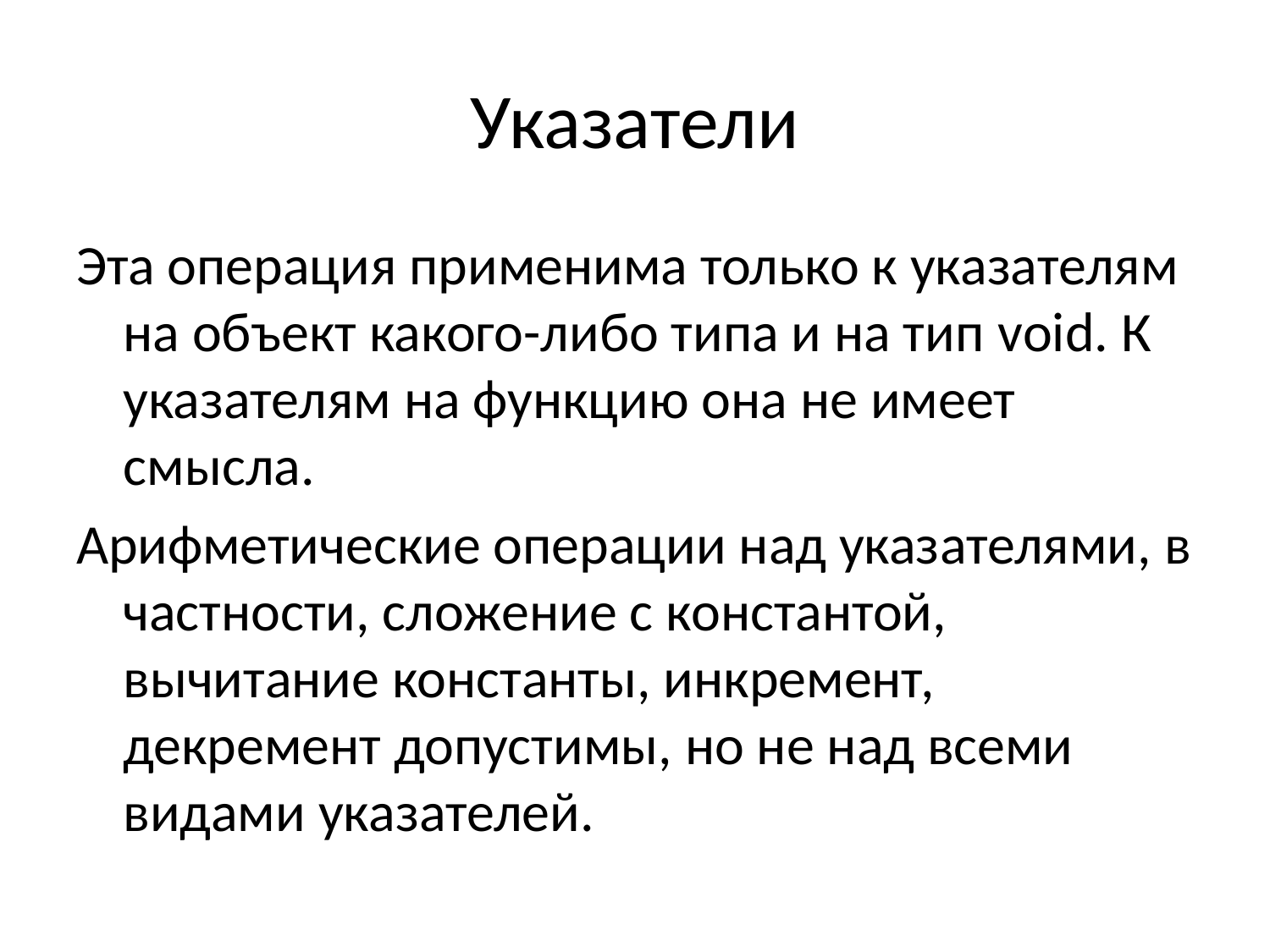

# Указатели
Эта операция применима только к указателям на объект какого-либо типа и на тип void. К указателям на функцию она не имеет смысла.
Арифметические операции над указателями, в частности, сложение с константой, вычитание константы, инкремент, декремент допустимы, но не над всеми видами указателей.